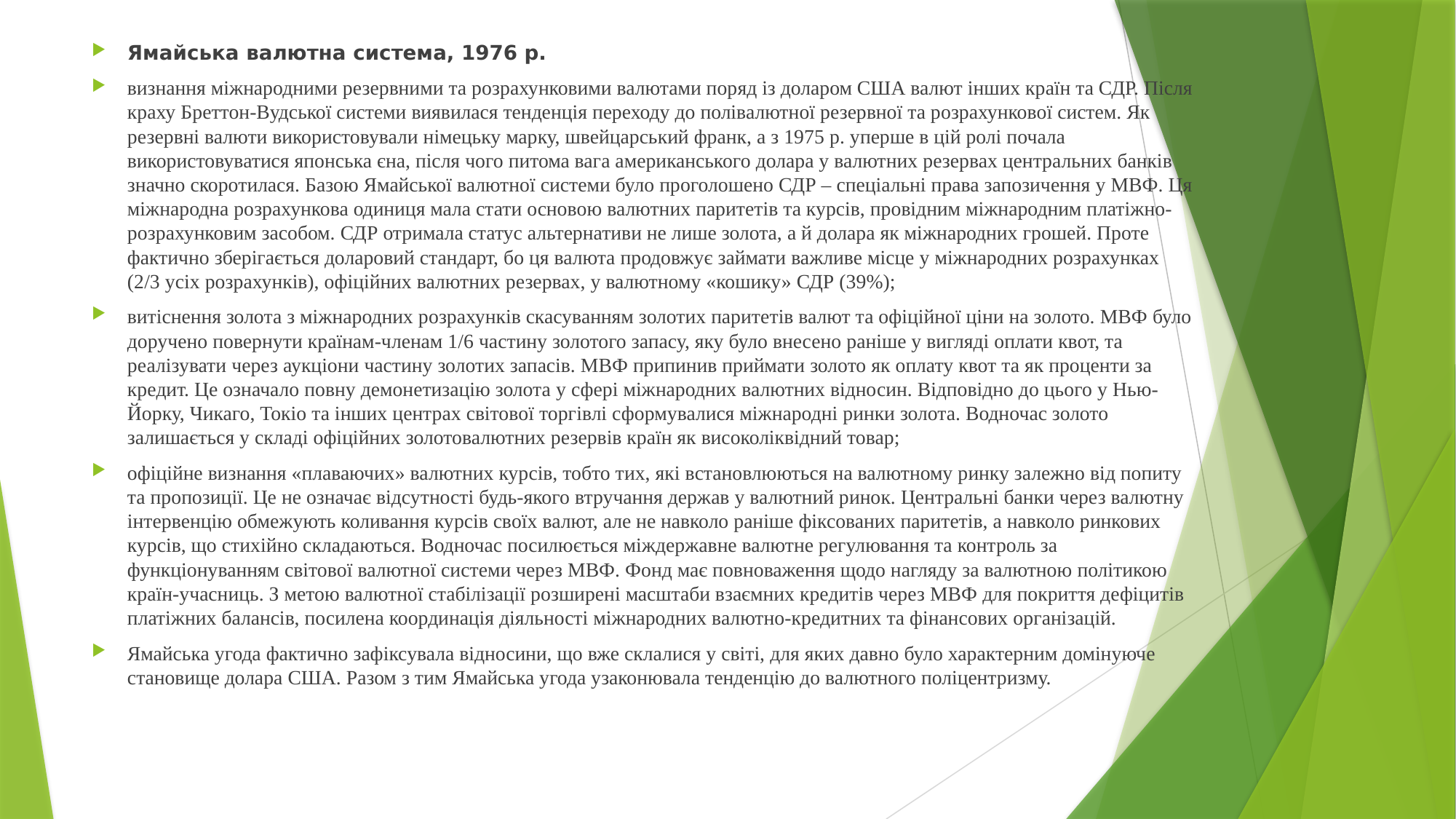

Ямайська валютна система, 1976 р.
визнання міжнародними резервними та розрахунковими валютами поряд із доларом США валют інших країн та СДР. Після краху Бреттон-Вудської системи виявилася тенденція переходу до полівалютної резервної та розрахункової систем. Як резервні валюти використовували німецьку марку, швейцарський франк, а з 1975 р. уперше в цій ролі почала використовуватися японська єна, після чого питома вага американського долара у валютних резервах центральних банків значно скоротилася. Базою Ямайської валютної системи було проголошено СДР – спеціальні права запозичення у МВФ. Ця міжнародна розрахункова одиниця мала стати основою валютних паритетів та курсів, провідним міжнародним платіжно-розрахунковим засобом. СДР отримала статус альтернативи не лише золота, а й долара як міжнародних грошей. Проте фактично зберігається доларовий стандарт, бо ця валюта продовжує займати важливе місце у міжнародних розрахунках (2/3 усіх розрахунків), офіційних валютних резервах, у валютному «кошику» СДР (39%);
витіснення золота з міжнародних розрахунків скасуванням золотих паритетів валют та офіційної ціни на золото. МВФ було доручено повернути країнам-членам 1/6 частину золотого запасу, яку було внесено раніше у вигляді оплати квот, та реалізувати через аукціони частину золотих запасів. МВФ припинив приймати золото як оплату квот та як проценти за кредит. Це означало повну демонетизацію золота у сфері міжнародних валютних відносин. Відповідно до цього у Нью-Йорку, Чикаго, Токіо та інших центрах світової торгівлі сформувалися міжнародні ринки золота. Водночас золото залишається у складі офіційних золотовалютних резервів країн як високоліквідний товар;
офіційне визнання «плаваючих» валютних курсів, тобто тих, які встановлюються на валютному ринку залежно від попиту та пропозиції. Це не означає відсутності будь-якого втручання держав у валютний ринок. Центральні банки через валютну інтервенцію обмежують коливання курсів своїх валют, але не навколо раніше фіксованих паритетів, а навколо ринкових курсів, що стихійно складаються. Водночас посилюється міждержавне валютне регулювання та контроль за функціонуванням світової валютної системи через МВФ. Фонд має повноваження щодо нагляду за валютною політикою країн-учасниць. З метою валютної стабілізації розширені масштаби взаємних кредитів через МВФ для покриття дефіцитів платіжних балансів, посилена координація діяльності міжнародних валютно-кредитних та фінансових організацій.
Ямайська угода фактично зафіксувала відносини, що вже склалися у світі, для яких давно було характерним домінуюче становище долара США. Разом з тим Ямайська угода узаконювала тенденцію до валютного поліцентризму.